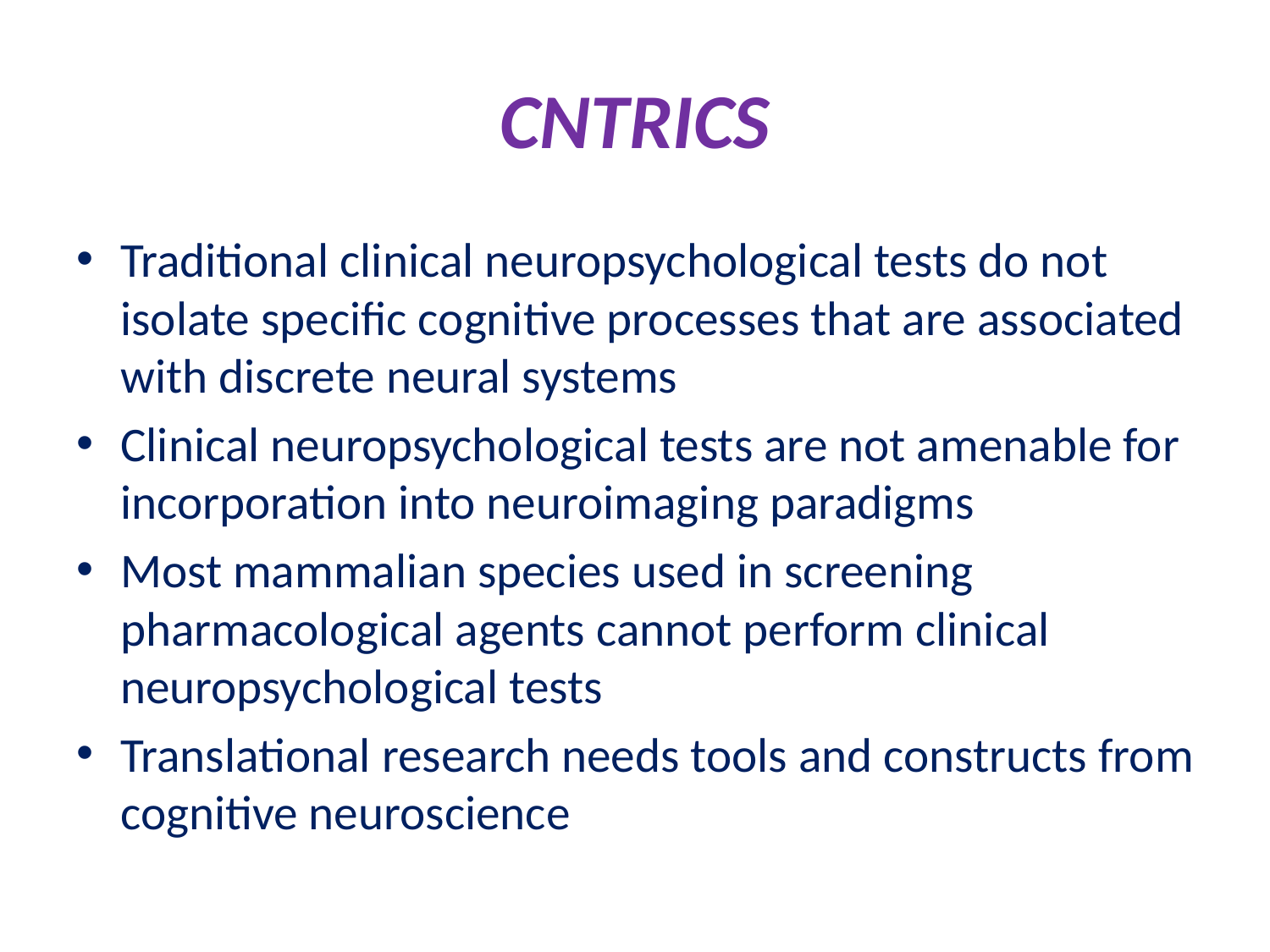

# CNTRICS
Traditional clinical neuropsychological tests do not isolate specific cognitive processes that are associated with discrete neural systems
Clinical neuropsychological tests are not amenable for incorporation into neuroimaging paradigms
Most mammalian species used in screening pharmacological agents cannot perform clinical neuropsychological tests
Translational research needs tools and constructs from cognitive neuroscience